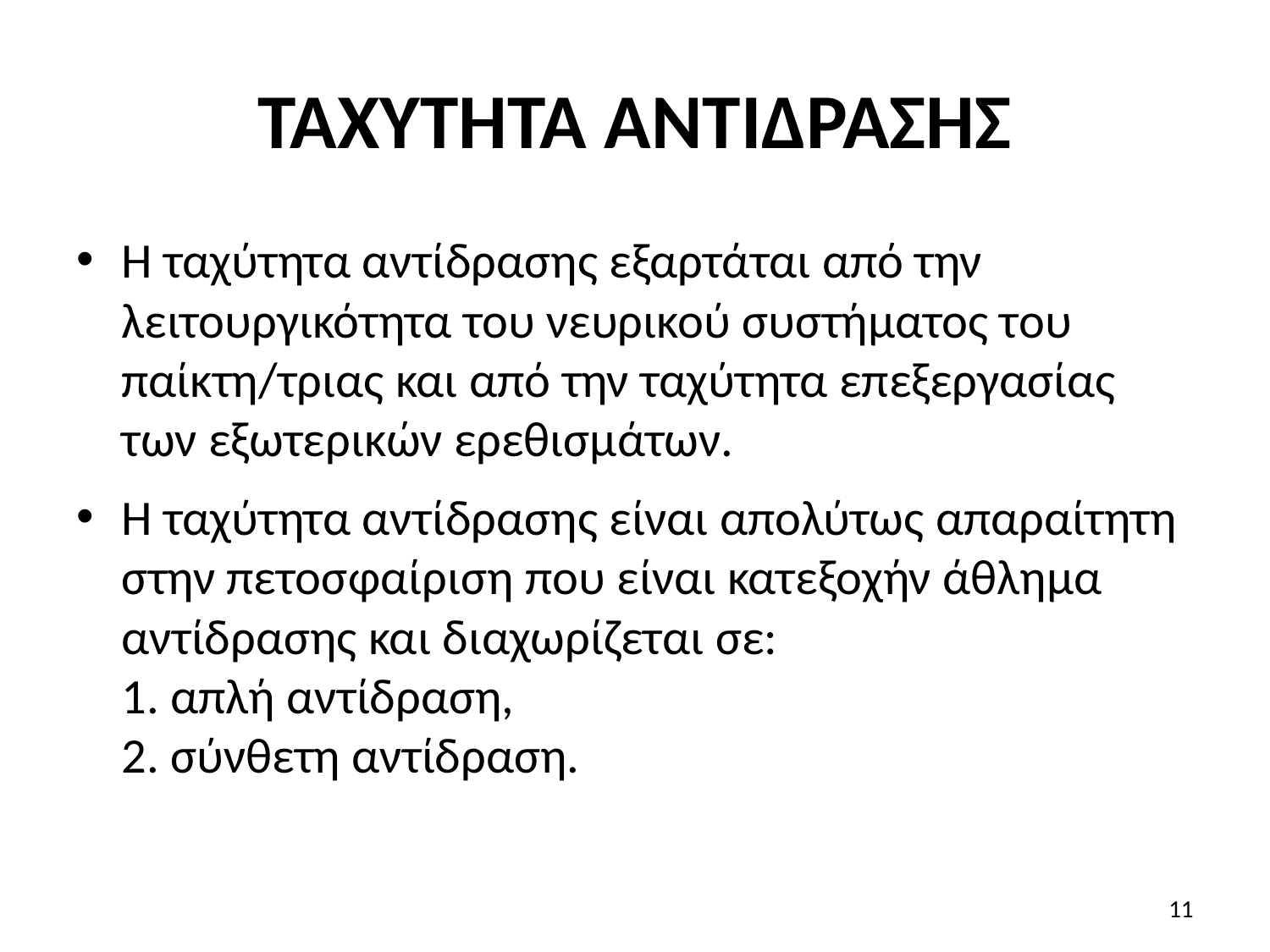

# ΤΑΧΥΤΗΤΑ ΑΝΤΙ∆ΡΑΣΗΣ
Η ταχύτητα αντίδρασης εξαρτάται από την λειτουργικότητα του νευρικού συστήματος του παίκτη/τριας και από την ταχύτητα επεξεργασίας των εξωτερικών ερεθισμάτων.
Η ταχύτητα αντίδρασης είναι απολύτως απαραίτητη στην πετοσφαίριση που είναι κατεξοχήν άθλημα αντίδρασης και διαχωρίζεται σε:
1. απλή αντίδραση,
2. σύνθετη αντίδραση.
11